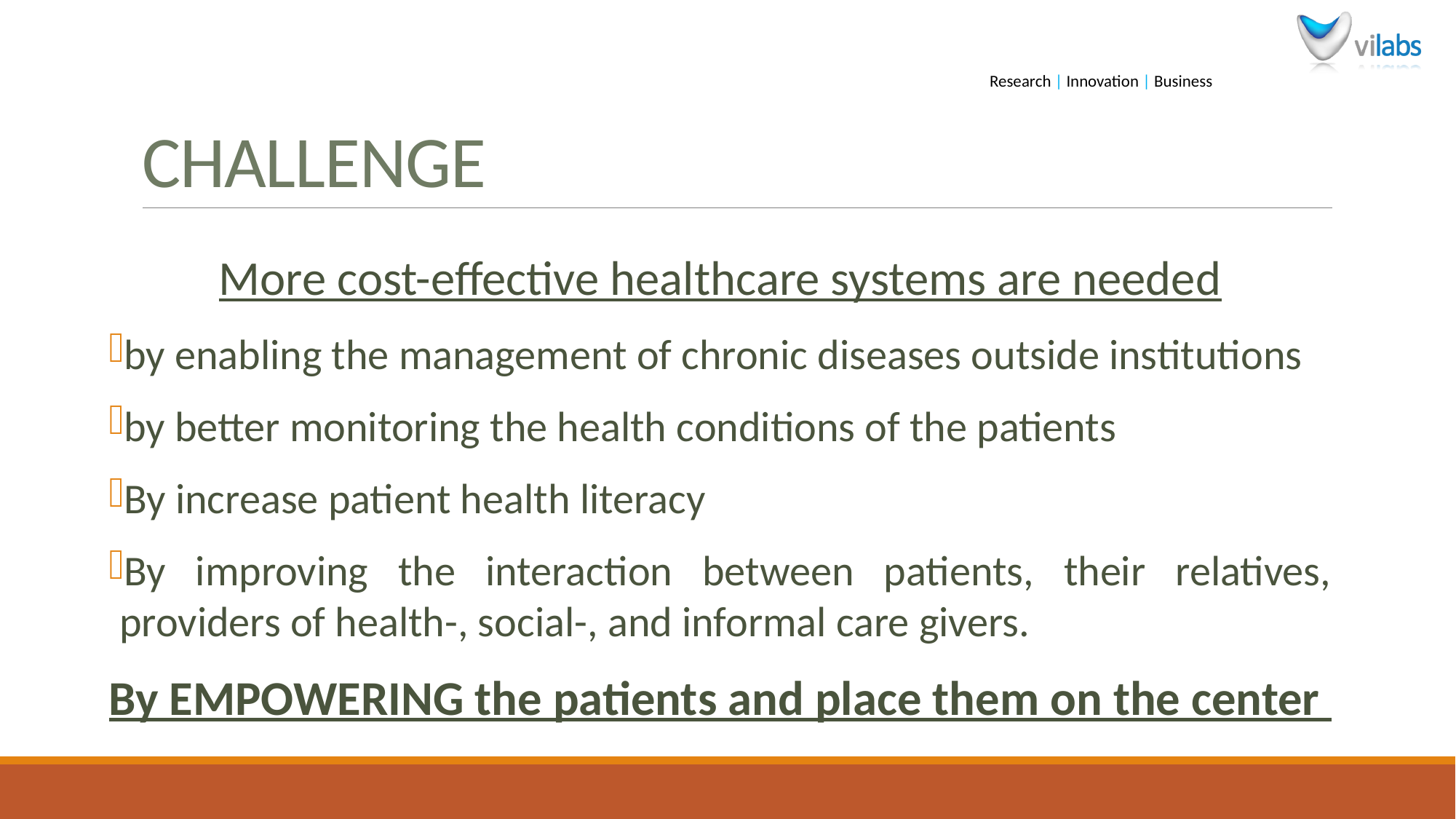

# CHALLENGE
More cost-effective healthcare systems are needed
by enabling the management of chronic diseases outside institutions
by better monitoring the health conditions of the patients
By increase patient health literacy
By improving the interaction between patients, their relatives, providers of health-, social-, and informal care givers.
By EMPOWERING the patients and place them on the center